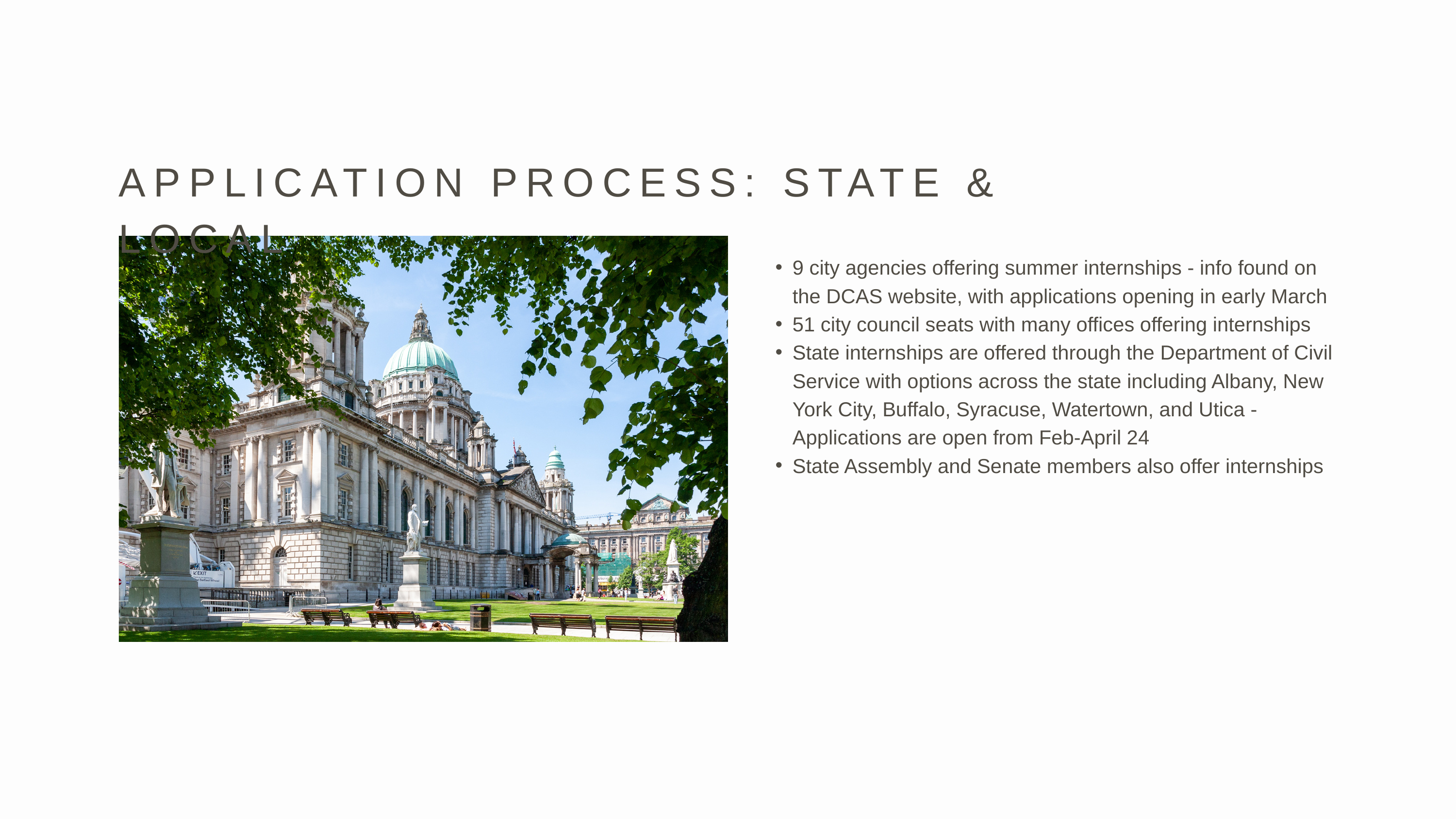

APPLICATION PROCESS: STATE & LOCAL

9 city agencies offering summer internships - info found on the DCAS website, with applications opening in early March
51 city council seats with many offices offering internships
State internships are offered through the Department of Civil Service with options across the state including Albany, New York City, Buffalo, Syracuse, Watertown, and Utica - Applications are open from Feb-April 24
State Assembly and Senate members also offer internships